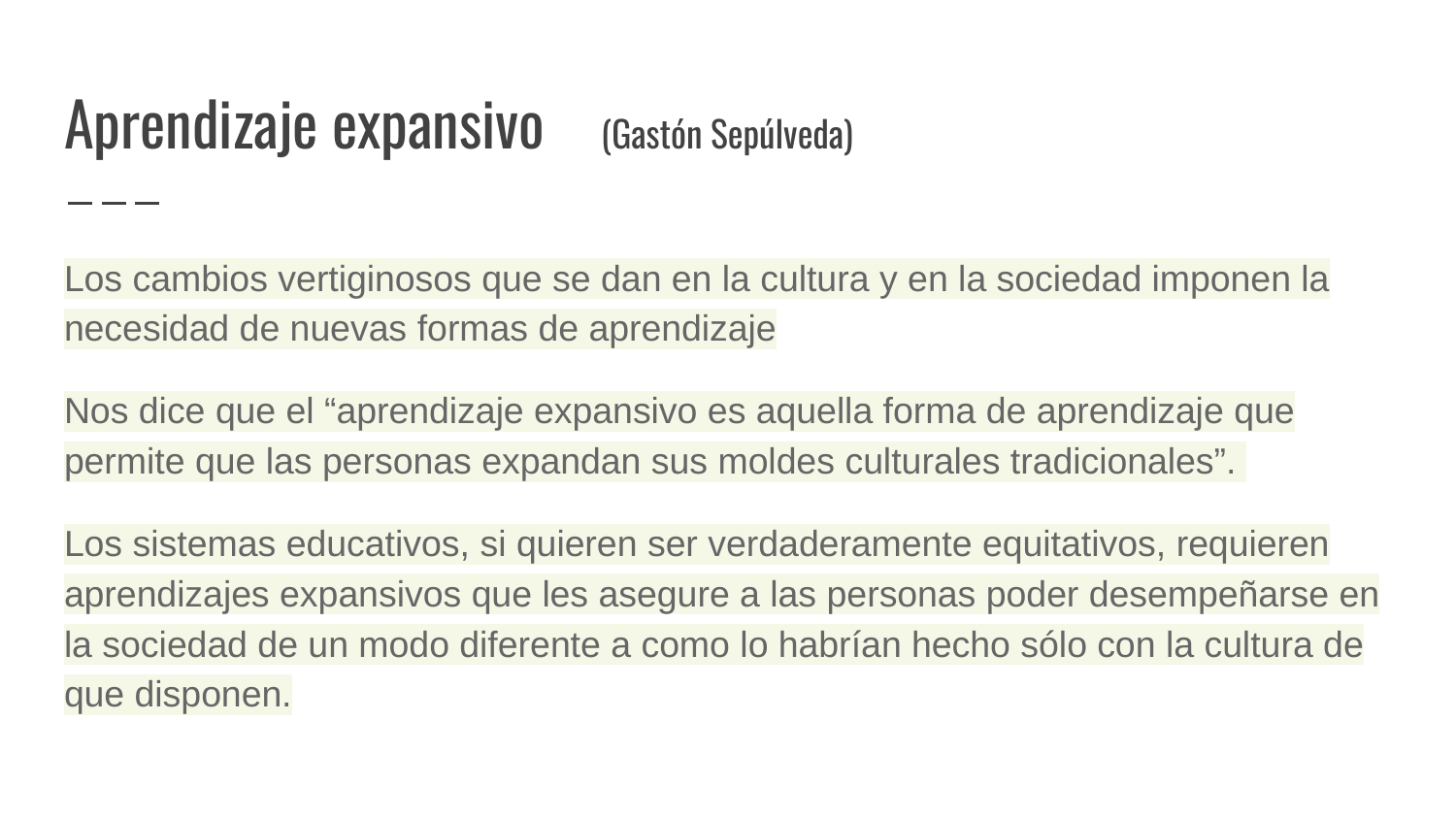

# Aprendizaje expansivo    (Gastón Sepúlveda)
Los cambios vertiginosos que se dan en la cultura y en la sociedad imponen la necesidad de nuevas formas de aprendizaje
Nos dice que el “aprendizaje expansivo es aquella forma de aprendizaje que permite que las personas expandan sus moldes culturales tradicionales”.
Los sistemas educativos, si quieren ser verdaderamente equitativos, requieren aprendizajes expansivos que les asegure a las personas poder desempeñarse en la sociedad de un modo diferente a como lo habrían hecho sólo con la cultura de que disponen.